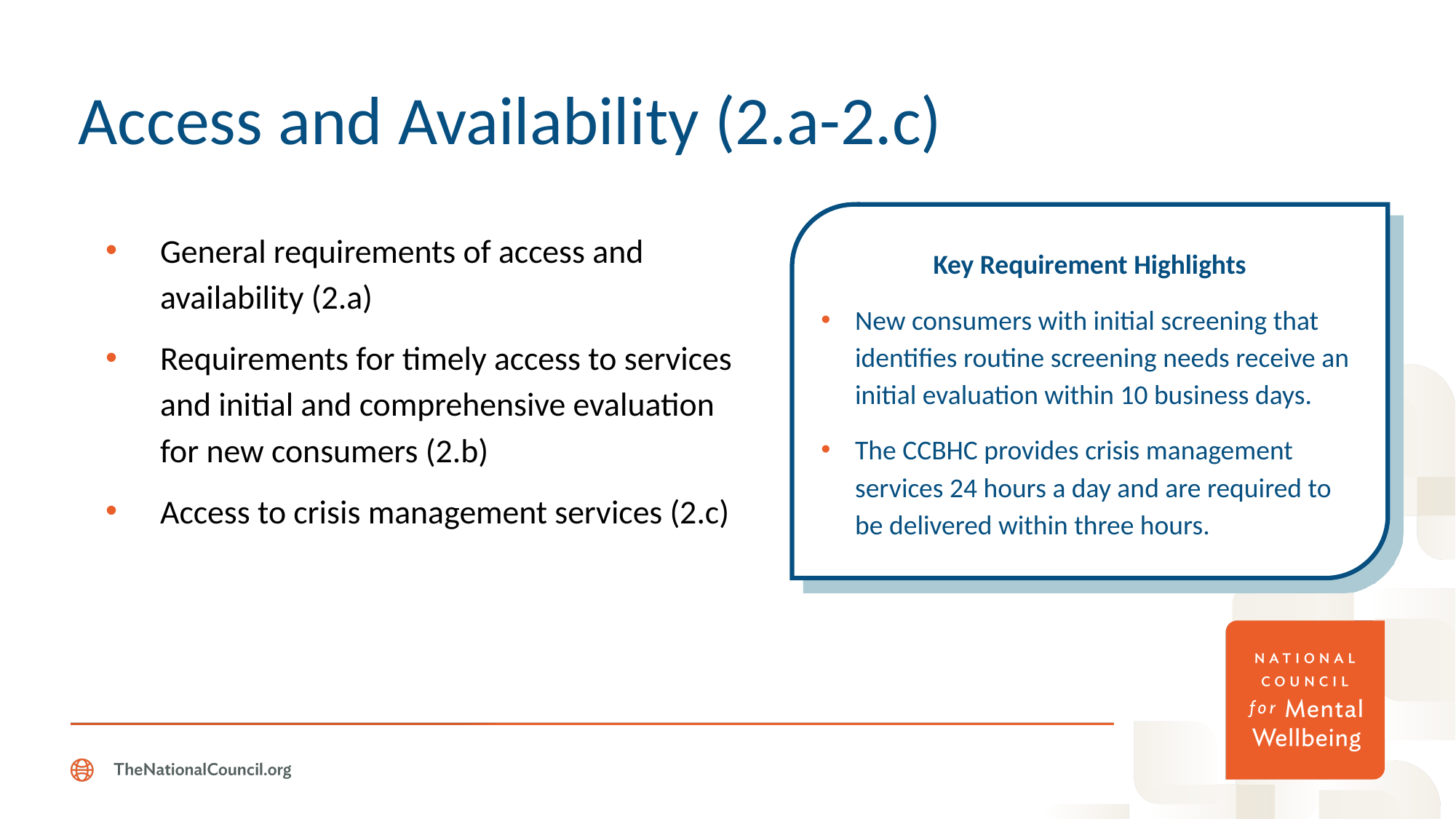

# Access and Availability (2.a-2.c)
Key Requirement Highlights
New consumers with initial screening that identifies routine screening needs receive an initial evaluation within 10 business days.
The CCBHC provides crisis management services 24 hours a day and are required to be delivered within three hours.
General requirements of access and availability (2.a)
Requirements for timely access to services and initial and comprehensive evaluation for new consumers (2.b)
Access to crisis management services (2.c)